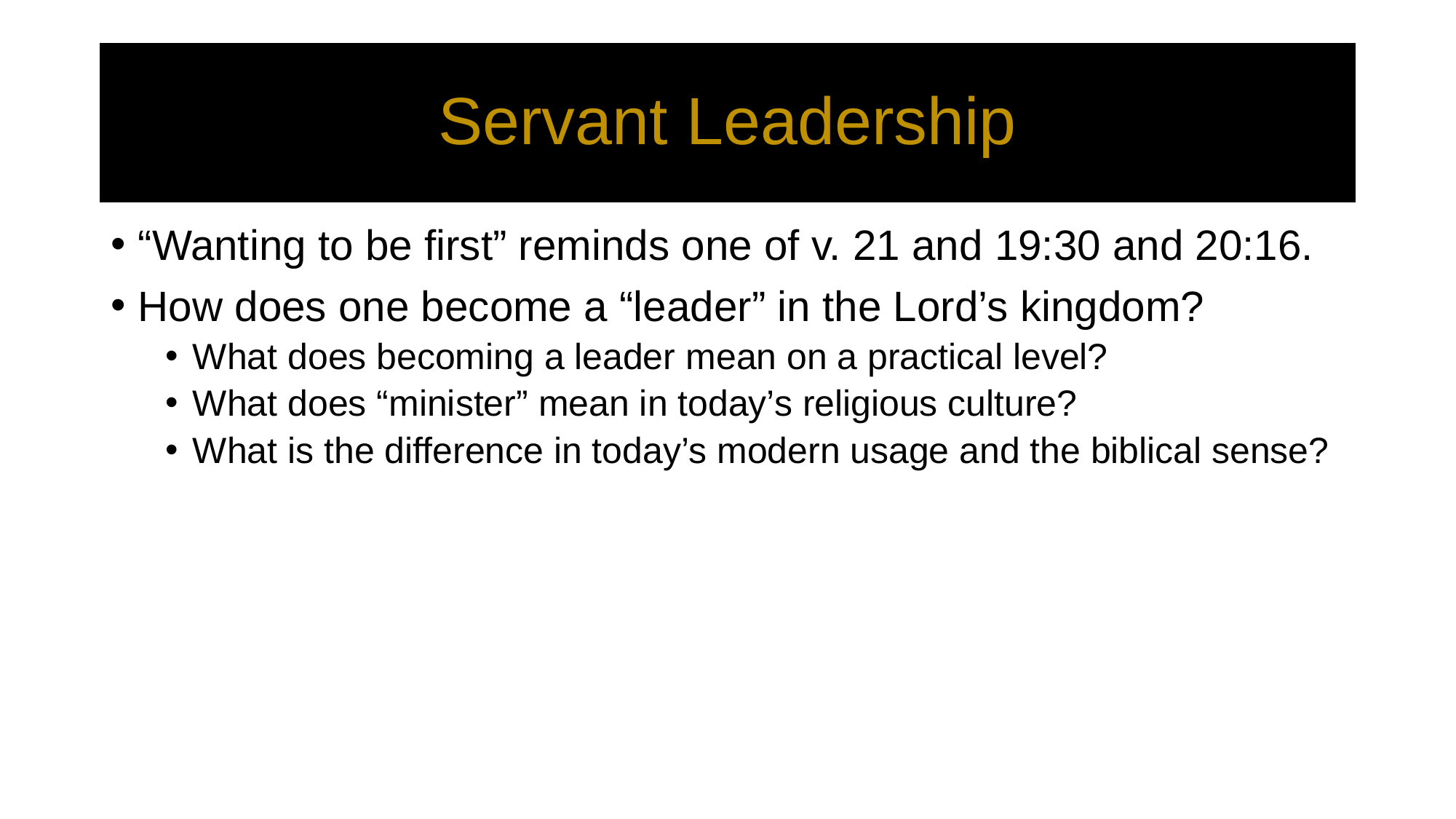

# Servant Leadership
“Wanting to be first” reminds one of v. 21 and 19:30 and 20:16.
How does one become a “leader” in the Lord’s kingdom?
What does becoming a leader mean on a practical level?
What does “minister” mean in today’s religious culture?
What is the difference in today’s modern usage and the biblical sense?